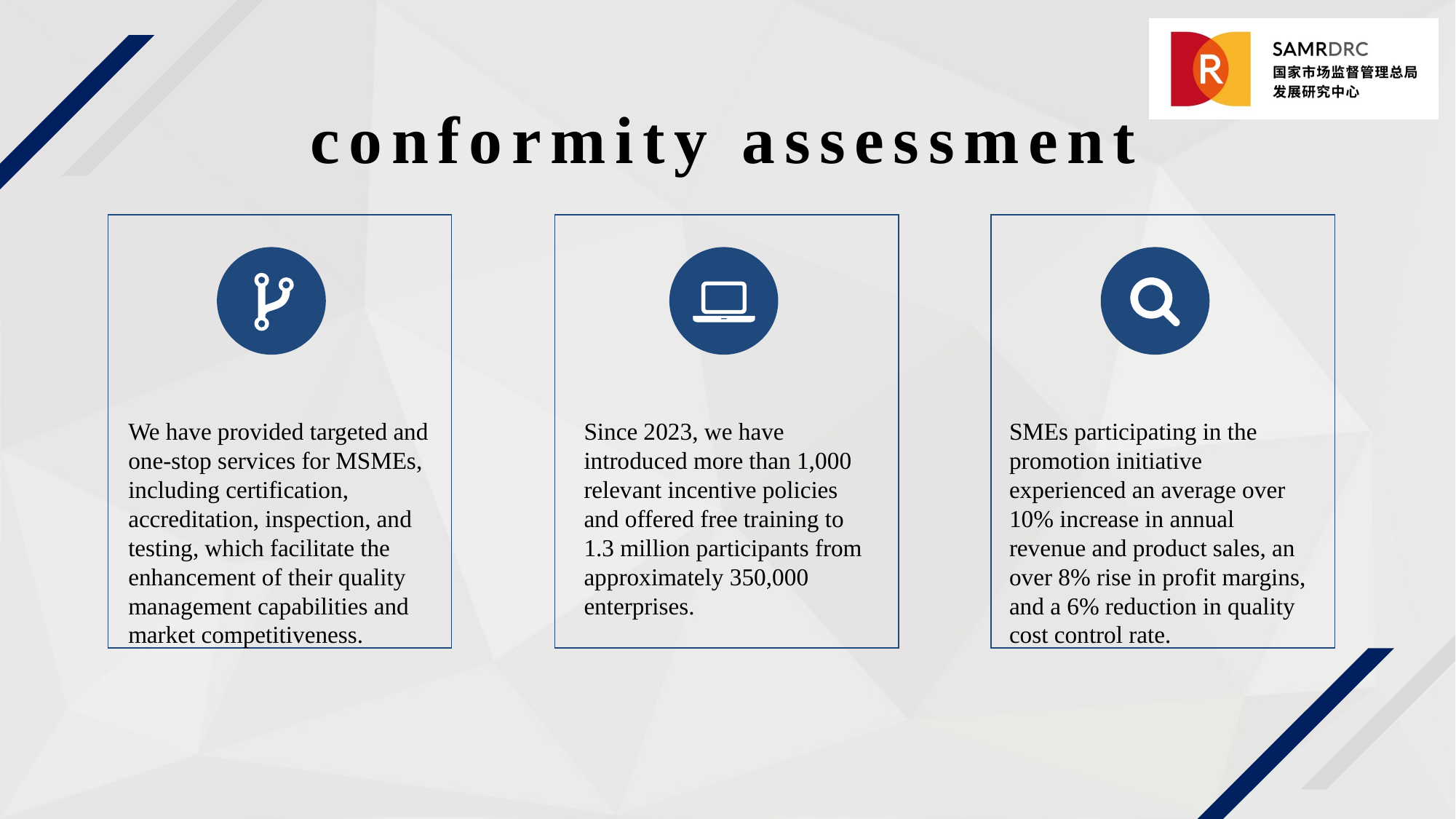

conformity assessment

We have provided targeted and one-stop services for MSMEs, including certification, accreditation, inspection, and testing, which facilitate the enhancement of their quality management capabilities and market competitiveness.
Since 2023, we have introduced more than 1,000 relevant incentive policies and offered free training to 1.3 million participants from approximately 350,000 enterprises.
SMEs participating in the promotion initiative experienced an average over 10% increase in annual revenue and product sales, an over 8% rise in profit margins, and a 6% reduction in quality cost control rate.